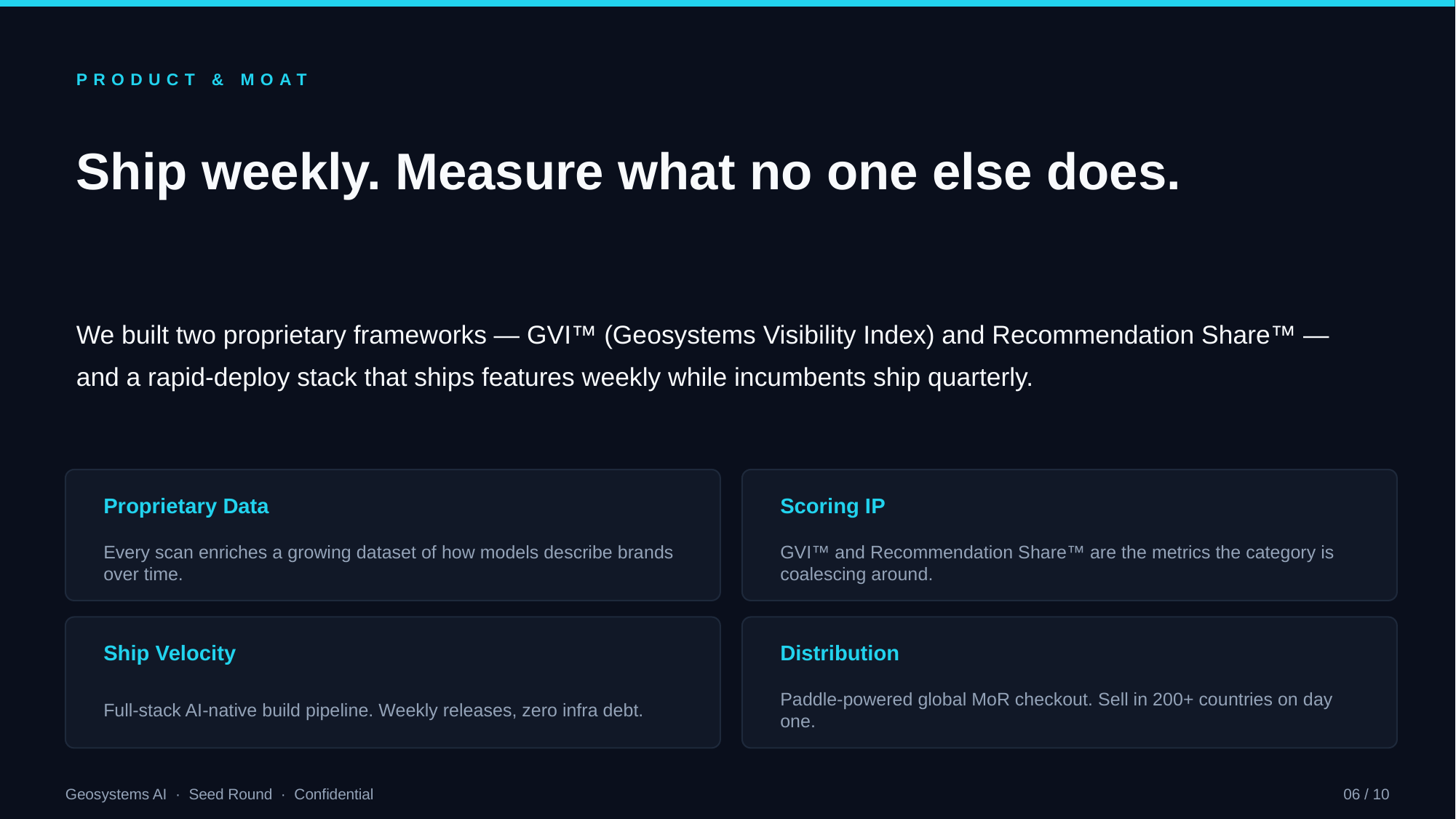

PRODUCT & MOAT
Ship weekly. Measure what no one else does.
We built two proprietary frameworks — GVI™ (Geosystems Visibility Index) and Recommendation Share™ — and a rapid-deploy stack that ships features weekly while incumbents ship quarterly.

Proprietary Data
Scoring IP
Every scan enriches a growing dataset of how models describe brands over time.
GVI™ and Recommendation Share™ are the metrics the category is coalescing around.

Ship Velocity
Distribution
Full-stack AI-native build pipeline. Weekly releases, zero infra debt.
Paddle-powered global MoR checkout. Sell in 200+ countries on day one.
Geosystems AI  ·  Seed Round  ·  Confidential
06 / 10